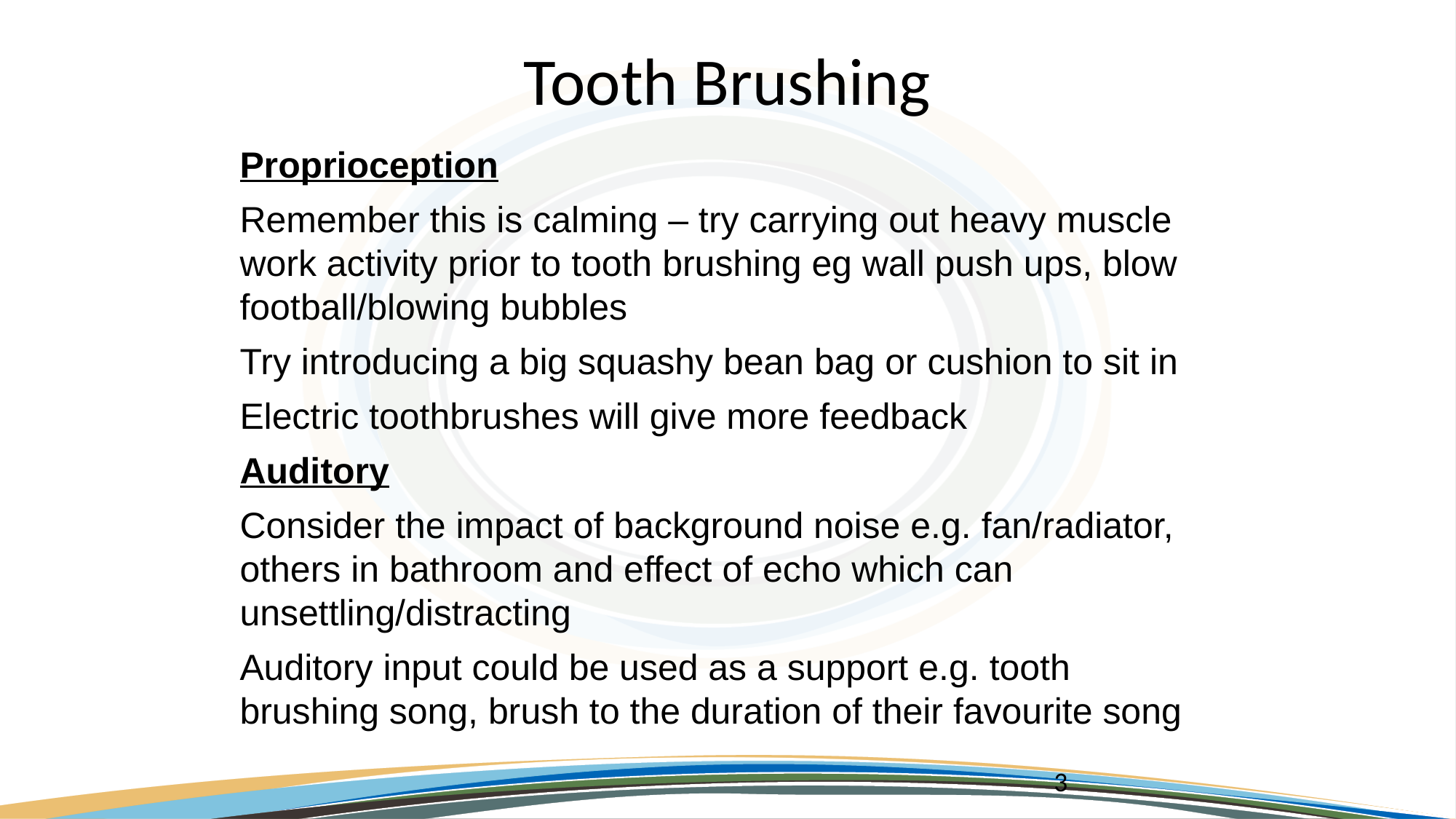

# Tooth Brushing
Proprioception
Remember this is calming – try carrying out heavy muscle work activity prior to tooth brushing eg wall push ups, blow football/blowing bubbles
Try introducing a big squashy bean bag or cushion to sit in
Electric toothbrushes will give more feedback
Auditory
Consider the impact of background noise e.g. fan/radiator, others in bathroom and effect of echo which can unsettling/distracting
Auditory input could be used as a support e.g. tooth brushing song, brush to the duration of their favourite song

3